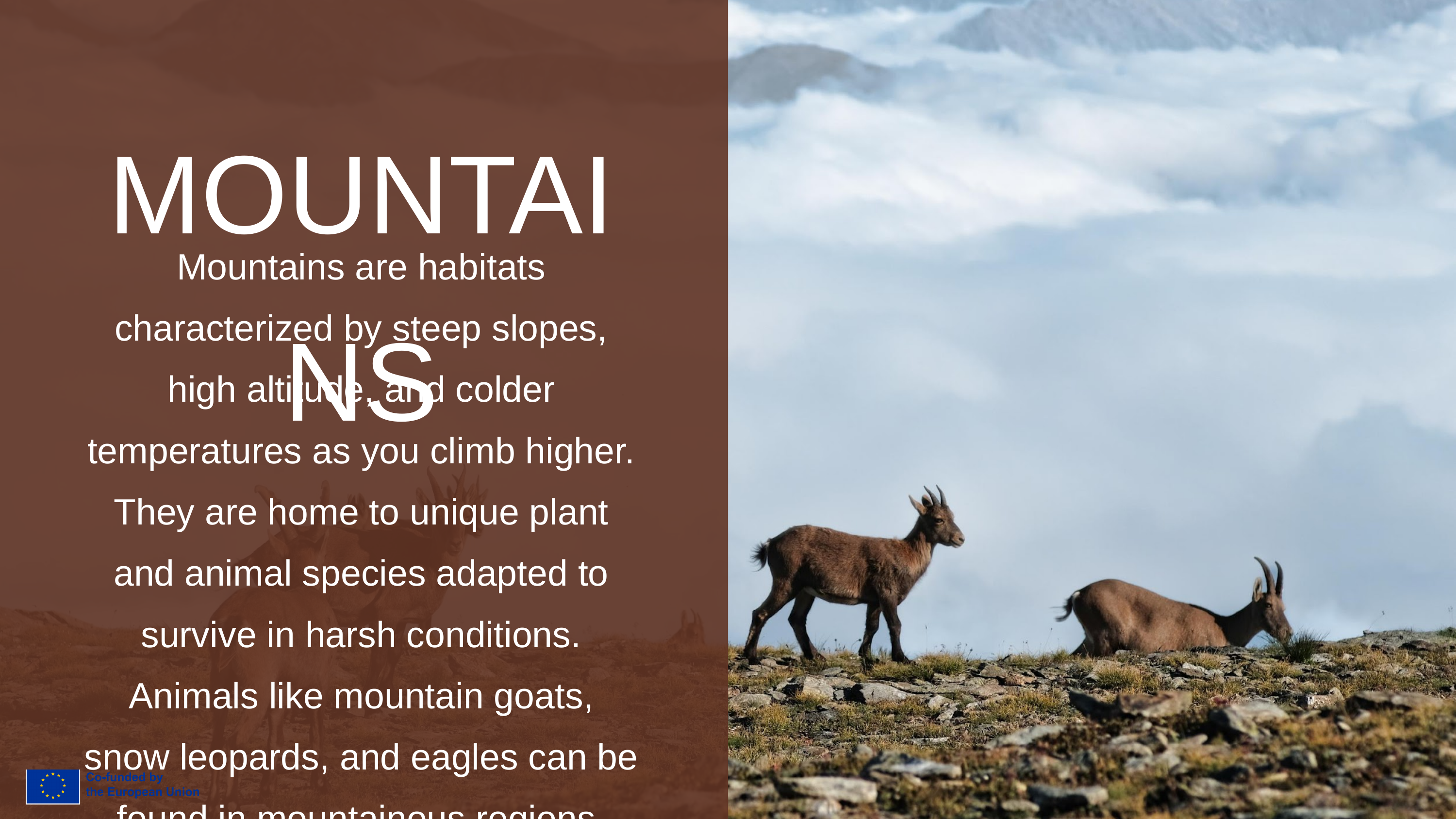

MOUNTAINS
Mountains are habitats characterized by steep slopes, high altitude, and colder temperatures as you climb higher. They are home to unique plant and animal species adapted to survive in harsh conditions. Animals like mountain goats, snow leopards, and eagles can be found in mountainous regions.